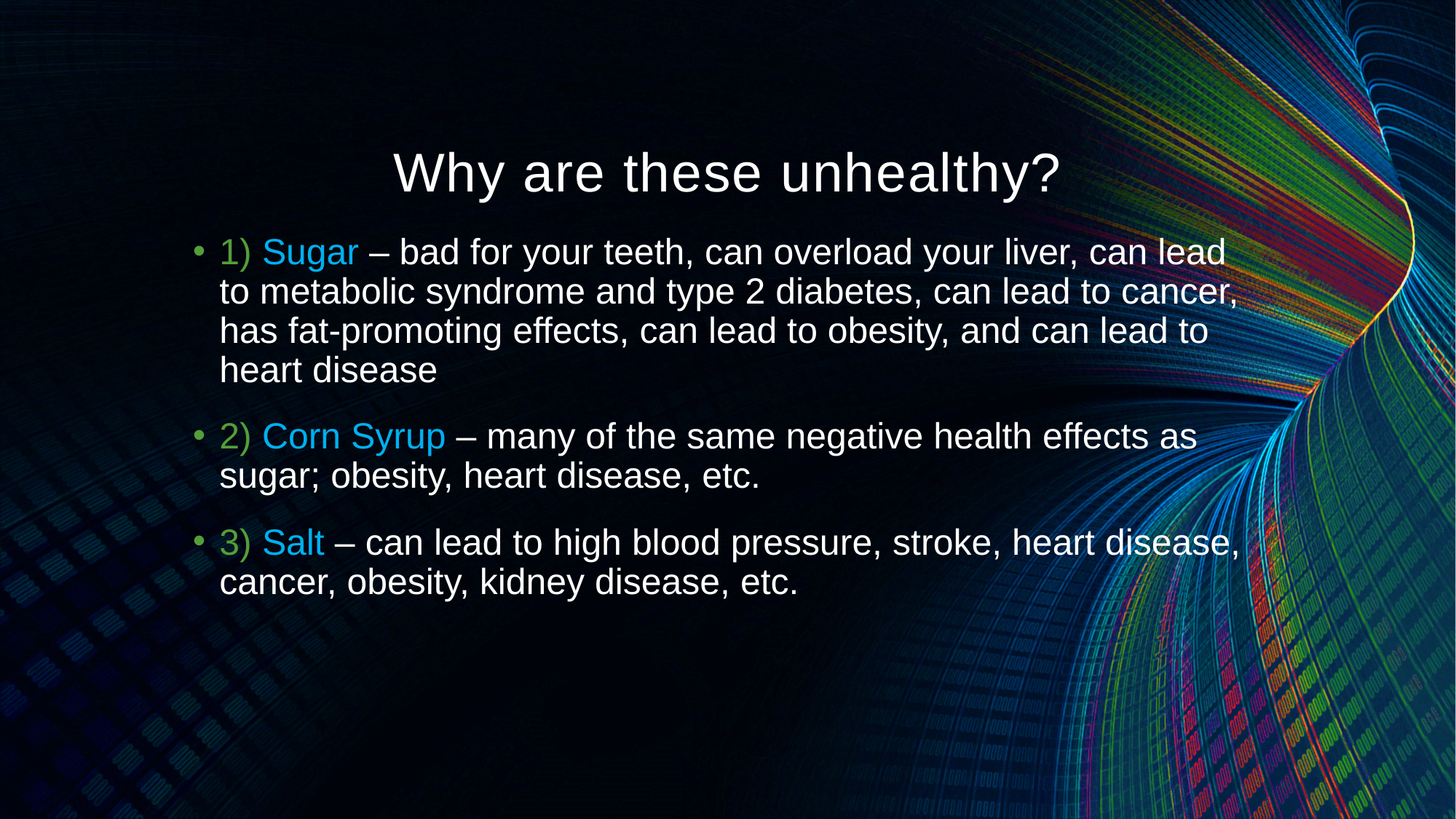

# Why are these unhealthy?
1) Sugar – bad for your teeth, can overload your liver, can lead to metabolic syndrome and type 2 diabetes, can lead to cancer, has fat-promoting effects, can lead to obesity, and can lead to heart disease
2) Corn Syrup – many of the same negative health effects as sugar; obesity, heart disease, etc.
3) Salt – can lead to high blood pressure, stroke, heart disease, cancer, obesity, kidney disease, etc.